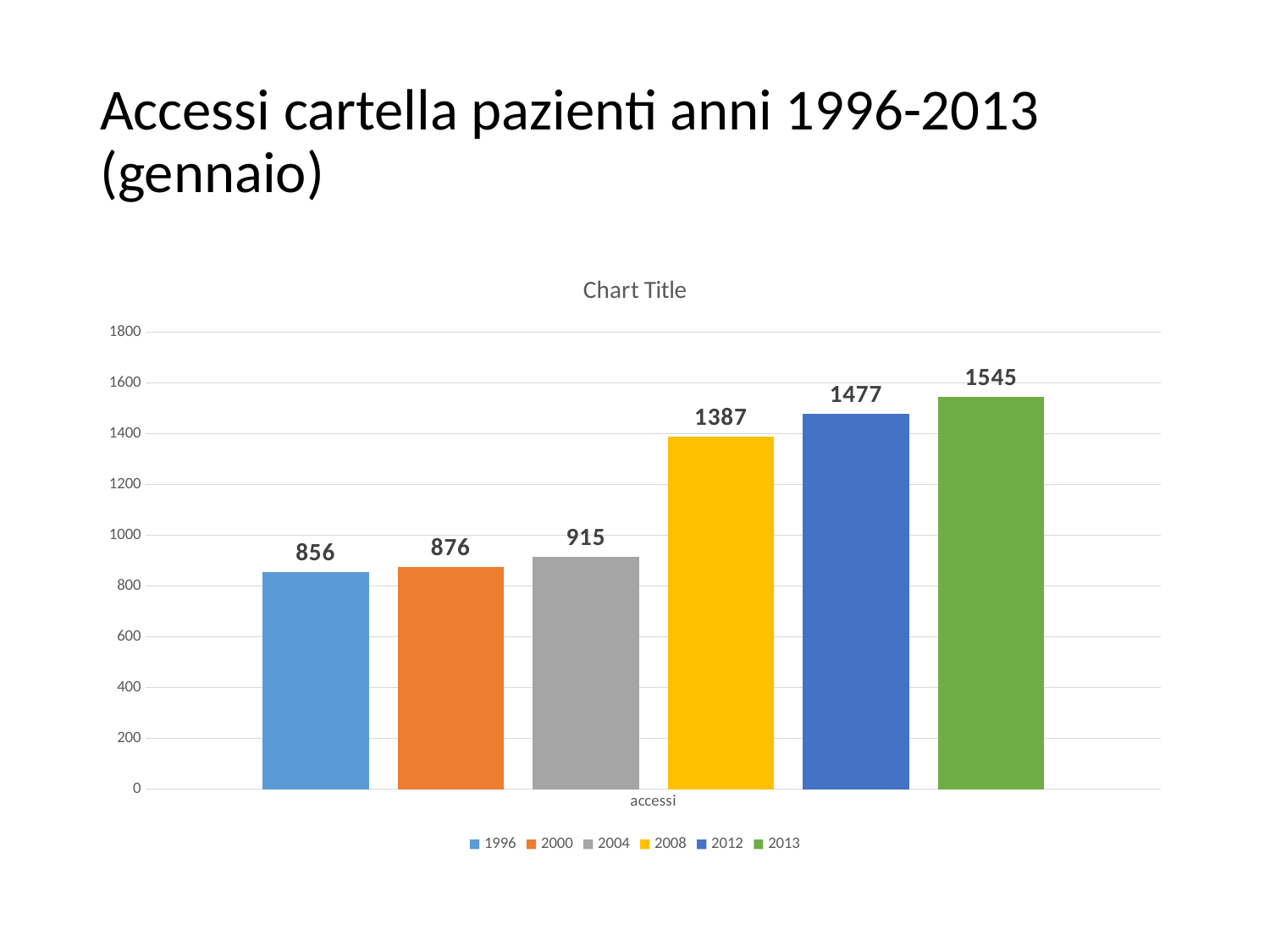

# Accessi cartella pazienti anni 1996-2013 (gennaio)

### Chart:

| Category | 1996 | 2000 | 2004 | 2008 | 2012 | 2013 |
|---|---|---|---|---|---|---|
| accessi | 856.0 | 876.0 | 915.0 | 1387.0 | 1477.0 | 1545.0 |